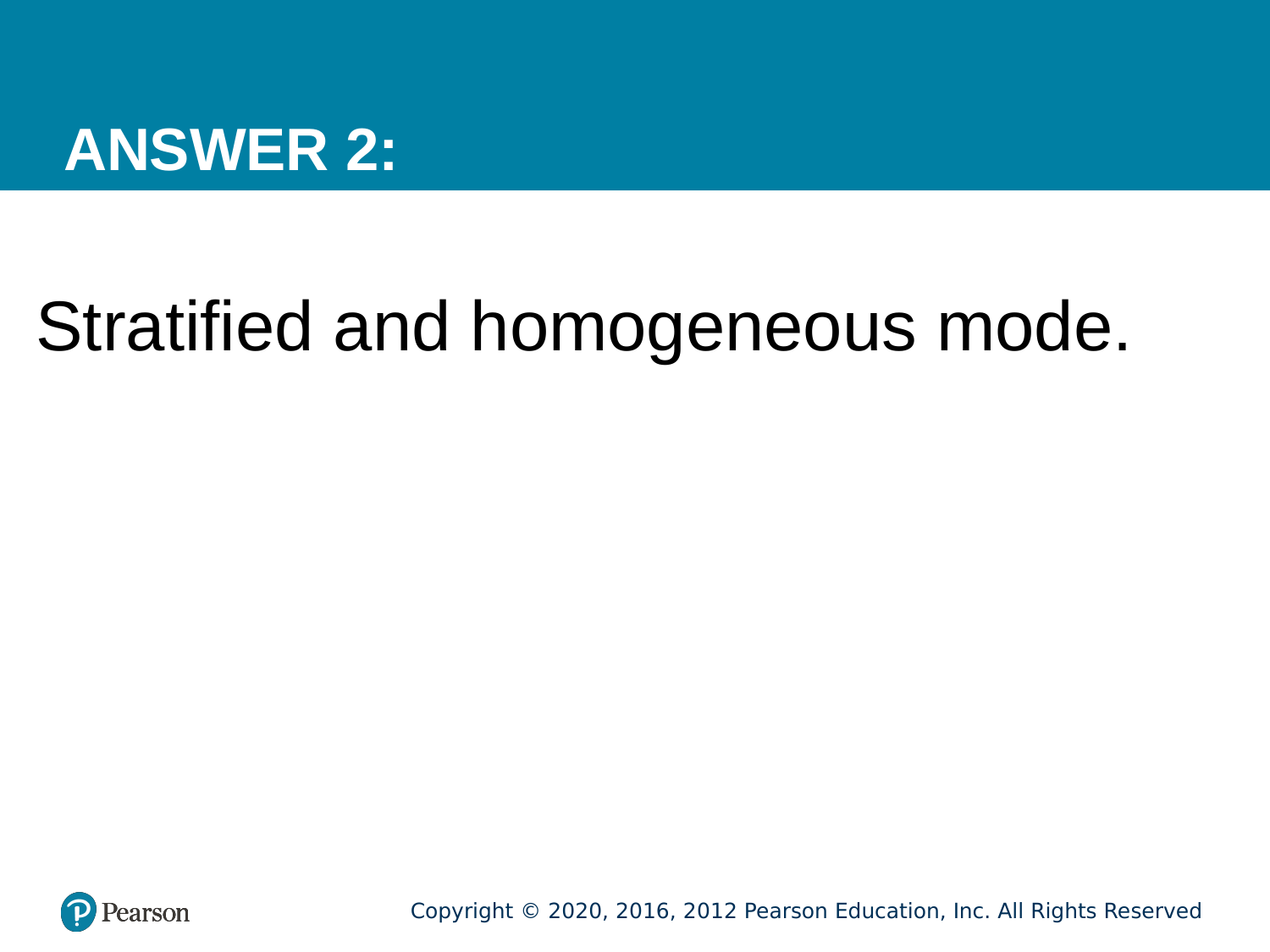

# ANSWER 2:
Stratified and homogeneous mode.